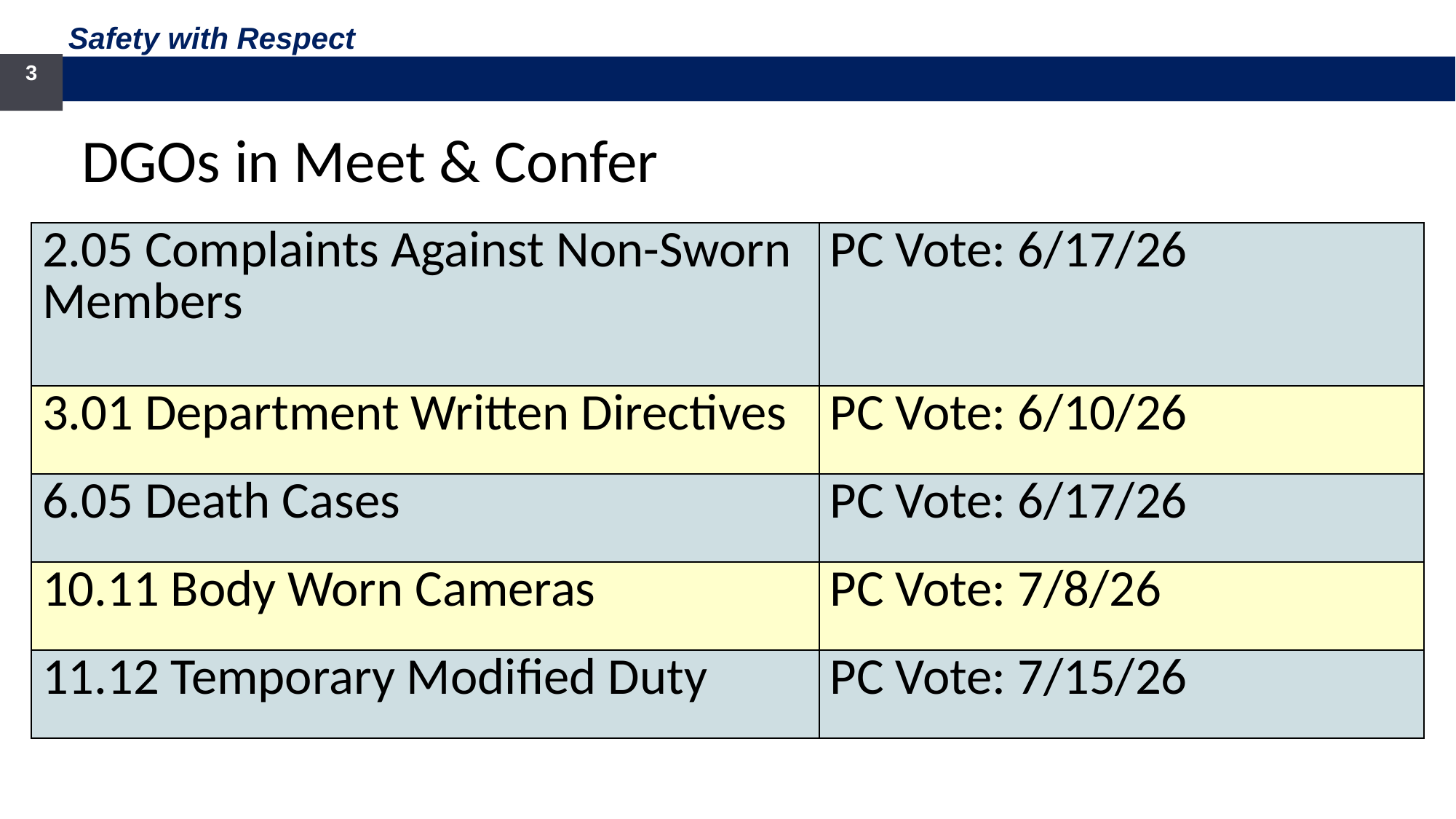

Safety with Respect
3

DGOs in Meet & Confer

| 2.05 Complaints Against Non-Sworn Members | PC Vote: 6/17/26 |
| --- | --- |
| 3.01 Department Written Directives | PC Vote: 6/10/26 |
| 6.05 Death Cases | PC Vote: 6/17/26 |
| 10.11 Body Worn Cameras | PC Vote: 7/8/26 |
| 11.12 Temporary Modified Duty | PC Vote: 7/15/26 |